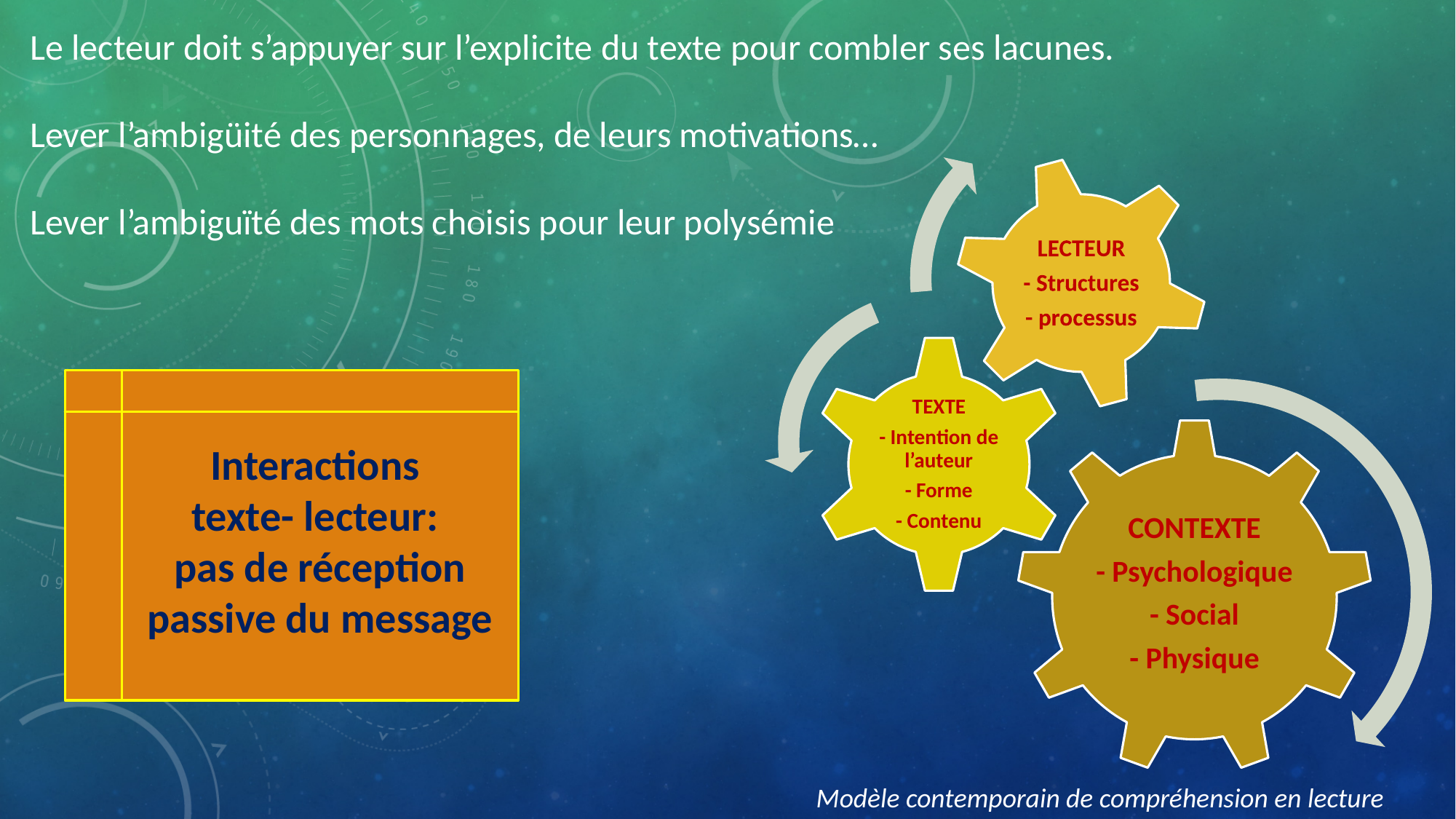

Le lecteur doit s’appuyer sur l’explicite du texte pour combler ses lacunes.

Lever l’ambigüité des personnages, de leurs motivations…

Lever l’ambiguïté des mots choisis pour leur polysémie

CONTEXTE
- Psychologique
- Social
- Physique
TEXTE
- Intention de l’auteur
- Forme
- Contenu
LECTEUR
- Structures
- processus
Interactions
texte- lecteur:
pas de réception passive du message

Modèle contemporain de compréhension en lecture